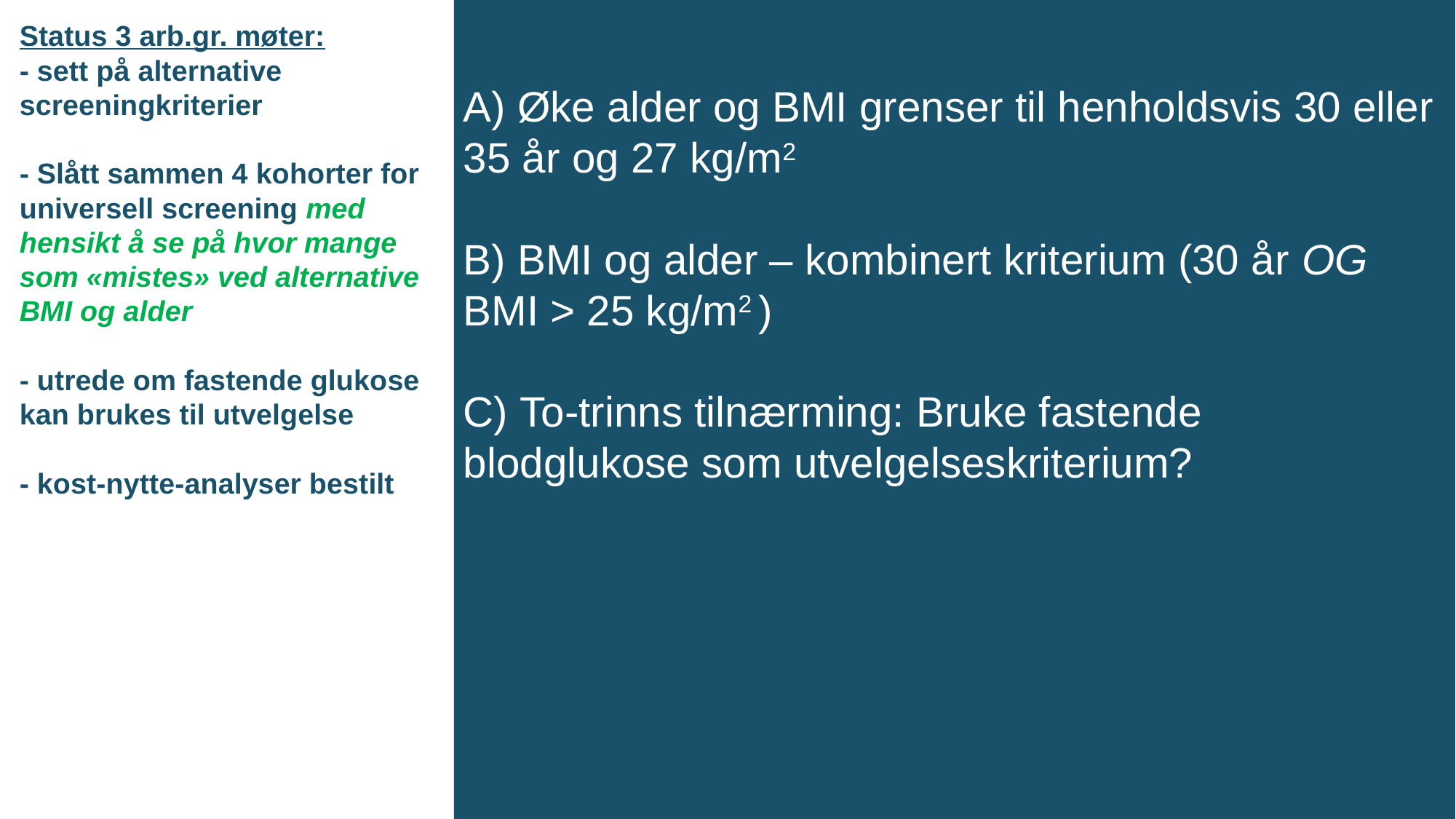

# Status 3 arb.gr. møter: - sett på alternative screeningkriterier - Slått sammen 4 kohorter for universell screening med hensikt å se på hvor mange som «mistes» ved alternative BMI og alder - utrede om fastende glukose kan brukes til utvelgelse - kost-nytte-analyser bestilt

A) Øke alder og BMI grenser til henholdsvis 30 eller 35 år og 27 kg/m2

B) BMI og alder – kombinert kriterium (30 år OG BMI > 25 kg/m2 )

C) To-trinns tilnærming: Bruke fastende blodglukose som utvelgelseskriterium?